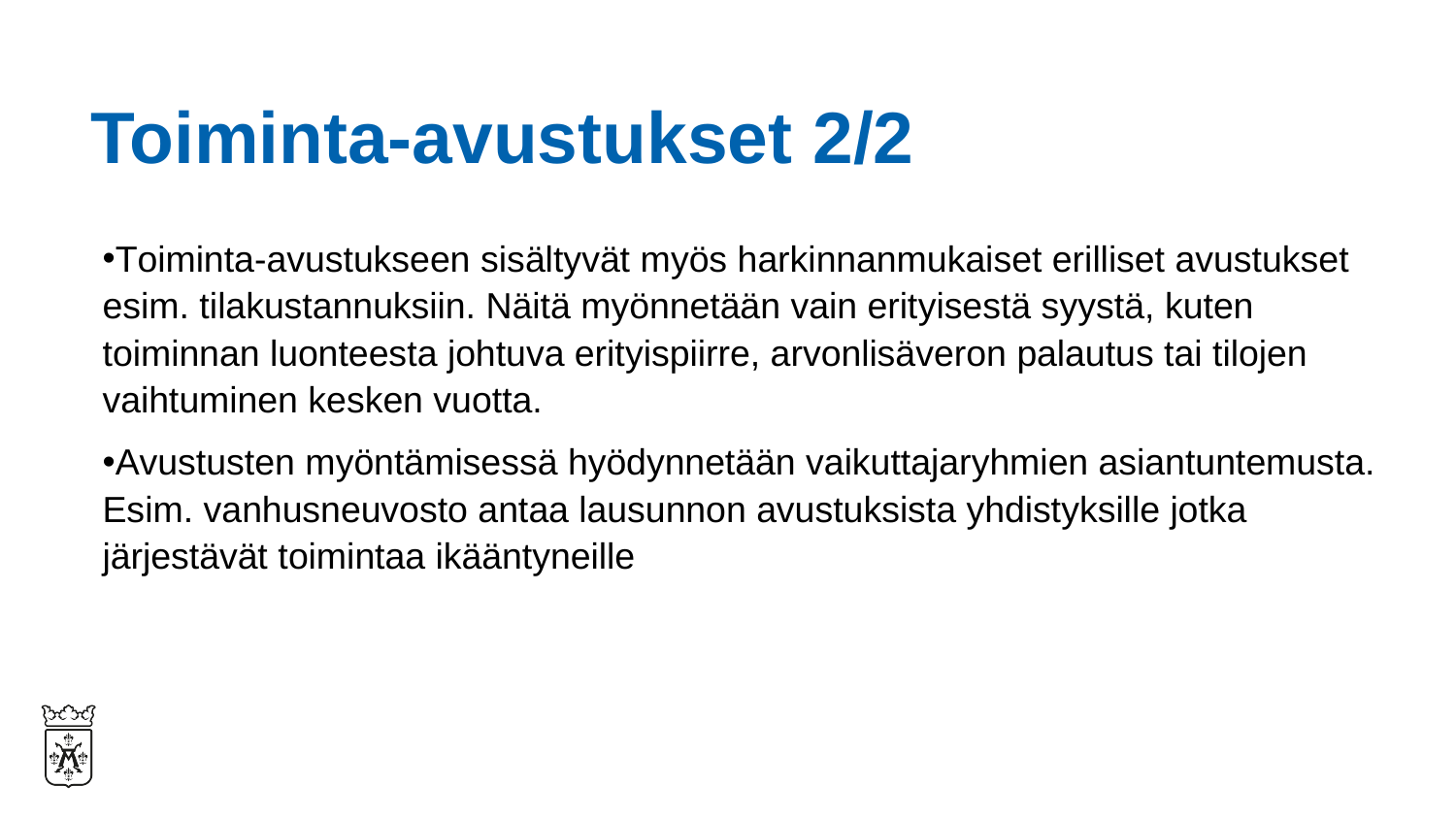

# Toiminta-avustukset 2/2
Toiminta-avustukseen sisältyvät myös harkinnanmukaiset erilliset avustukset esim. tilakustannuksiin. Näitä myönnetään vain erityisestä syystä, kuten toiminnan luonteesta johtuva erityispiirre, arvonlisäveron palautus tai tilojen vaihtuminen kesken vuotta.
Avustusten myöntämisessä hyödynnetään vaikuttajaryhmien asiantuntemusta. Esim. vanhusneuvosto antaa lausunnon avustuksista yhdistyksille jotka järjestävät toimintaa ikääntyneille